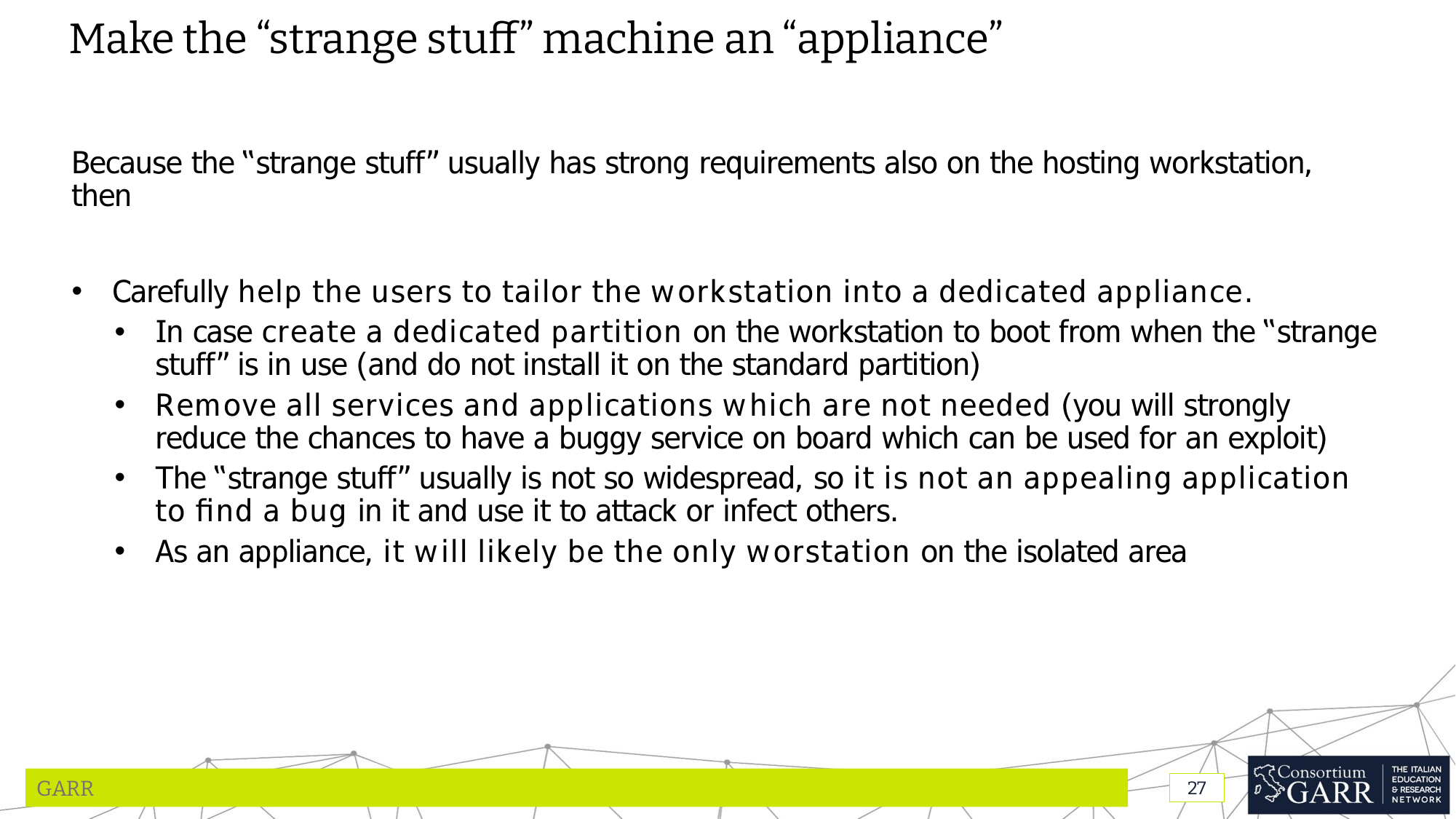

# Make the “strange stuff” machine an “appliance”
Because the “strange stuff” usually has strong requirements also on the hosting workstation, then

Carefully help the users to tailor the workstation into a dedicated appliance.
In case create a dedicated partition on the workstation to boot from when the “strange stuff” is in use (and do not install it on the standard partition)
Remove all services and applications which are not needed (you will strongly reduce the chances to have a buggy service on board which can be used for an exploit)
The “strange stuff” usually is not so widespread, so it is not an appealing application to find a bug in it and use it to attack or infect others.
As an appliance, it will likely be the only worstation on the isolated area
GARR
27